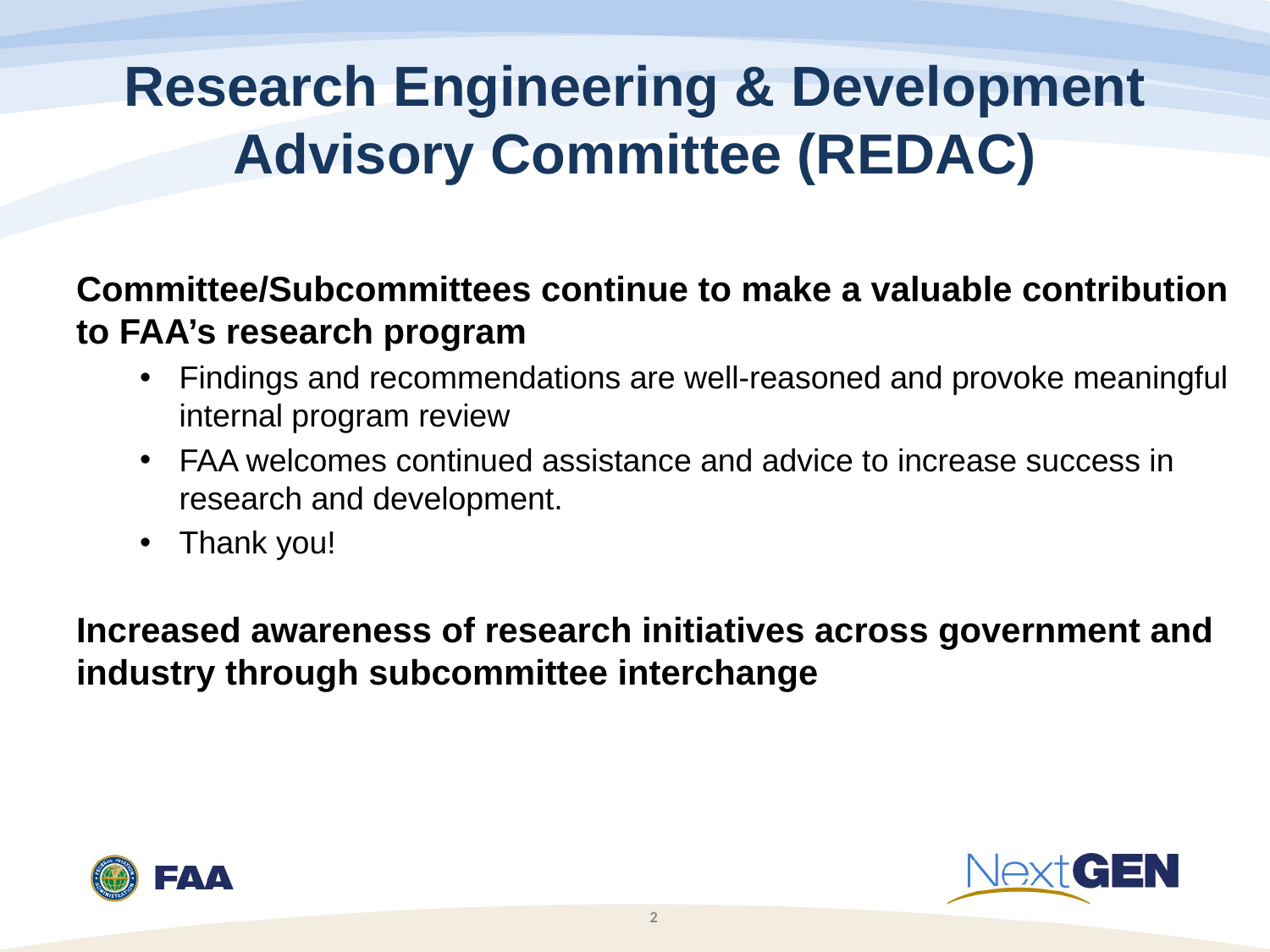

# Research Engineering & Development Advisory Committee (REDAC)
Committee/Subcommittees continue to make a valuable contribution to FAA’s research program
Findings and recommendations are well-reasoned and provoke meaningful internal program review
FAA welcomes continued assistance and advice to increase success in research and development.
Thank you!

Increased awareness of research initiatives across government and industry through subcommittee interchange
2